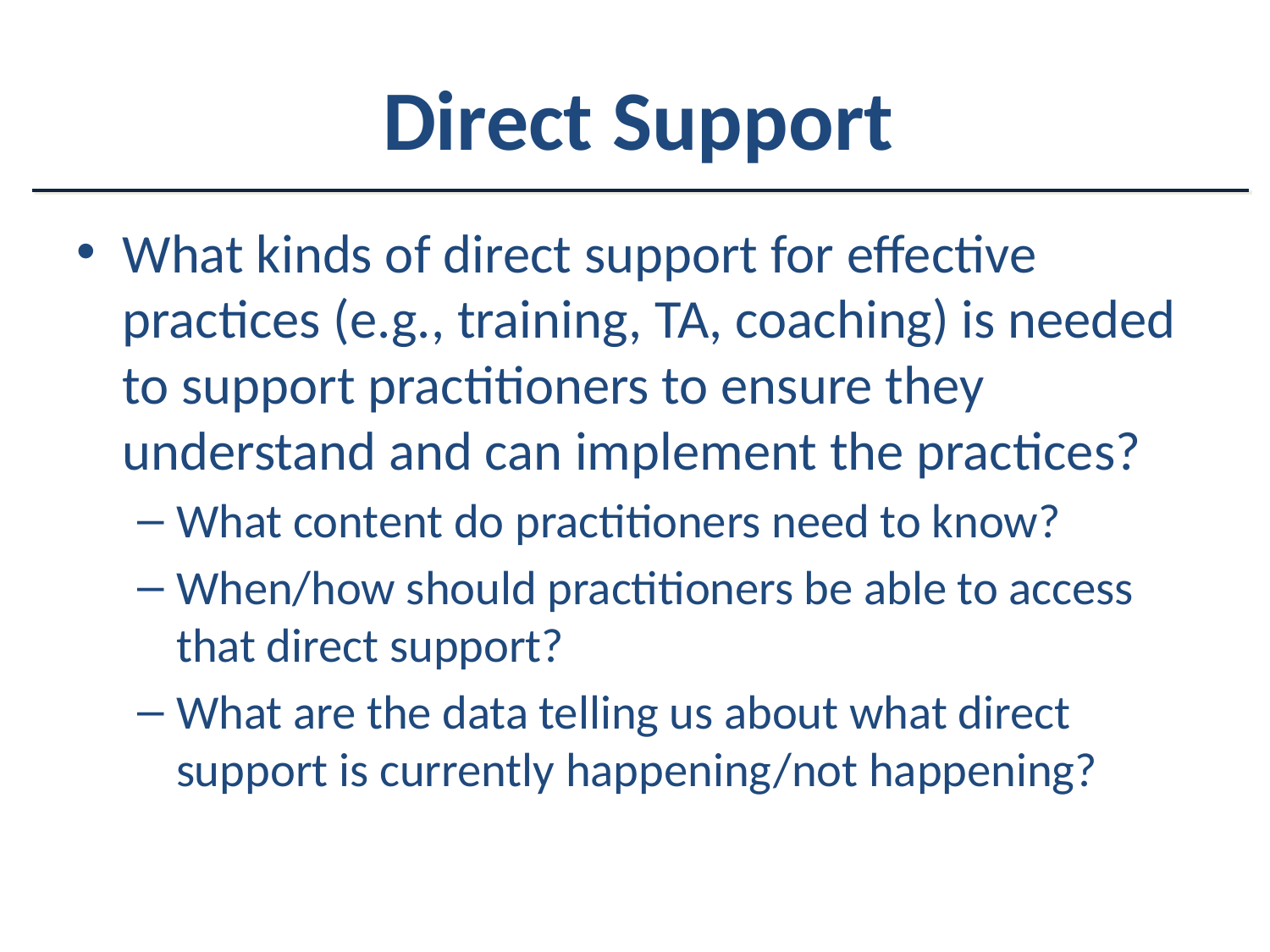

# Direct Support
What kinds of direct support for effective practices (e.g., training, TA, coaching) is needed to support practitioners to ensure they understand and can implement the practices?
What content do practitioners need to know?
When/how should practitioners be able to access that direct support?
What are the data telling us about what direct support is currently happening/not happening?